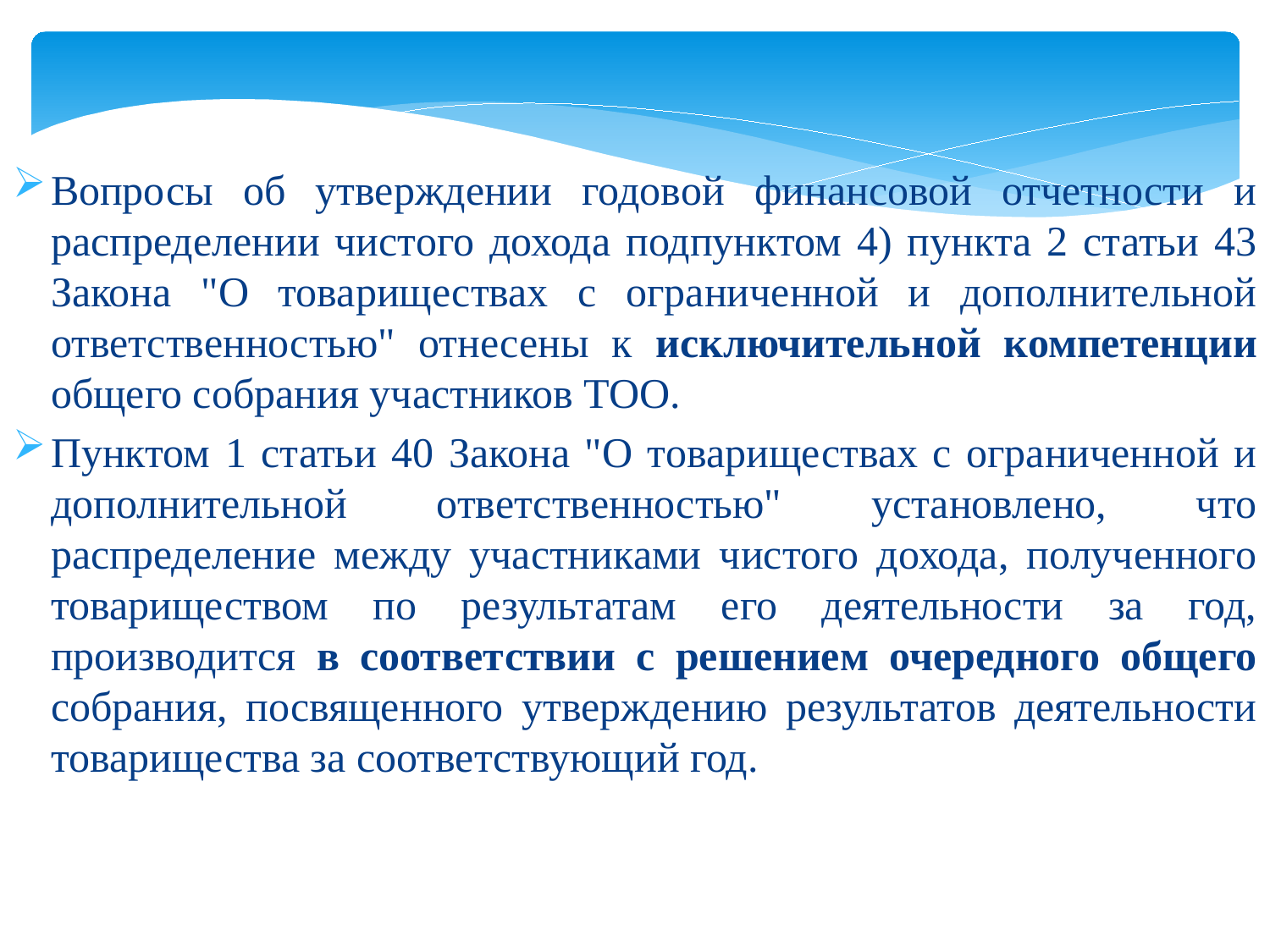

Вопросы об утверждении годовой финансовой отчетности и распределении чистого дохода подпунктом 4) пункта 2 статьи 43 Закона "О товариществах с ограниченной и дополнительной ответственностью" отнесены к исключительной компетенции общего собрания участников ТОО.
Пунктом 1 статьи 40 Закона "О товариществах с ограниченной и дополнительной ответственностью" установлено, что распределение между участниками чистого дохода, полученного товариществом по результатам его деятельности за год, производится в соответствии с решением очередного общего собрания, посвященного утверждению результатов деятельности товарищества за соответствующий год.